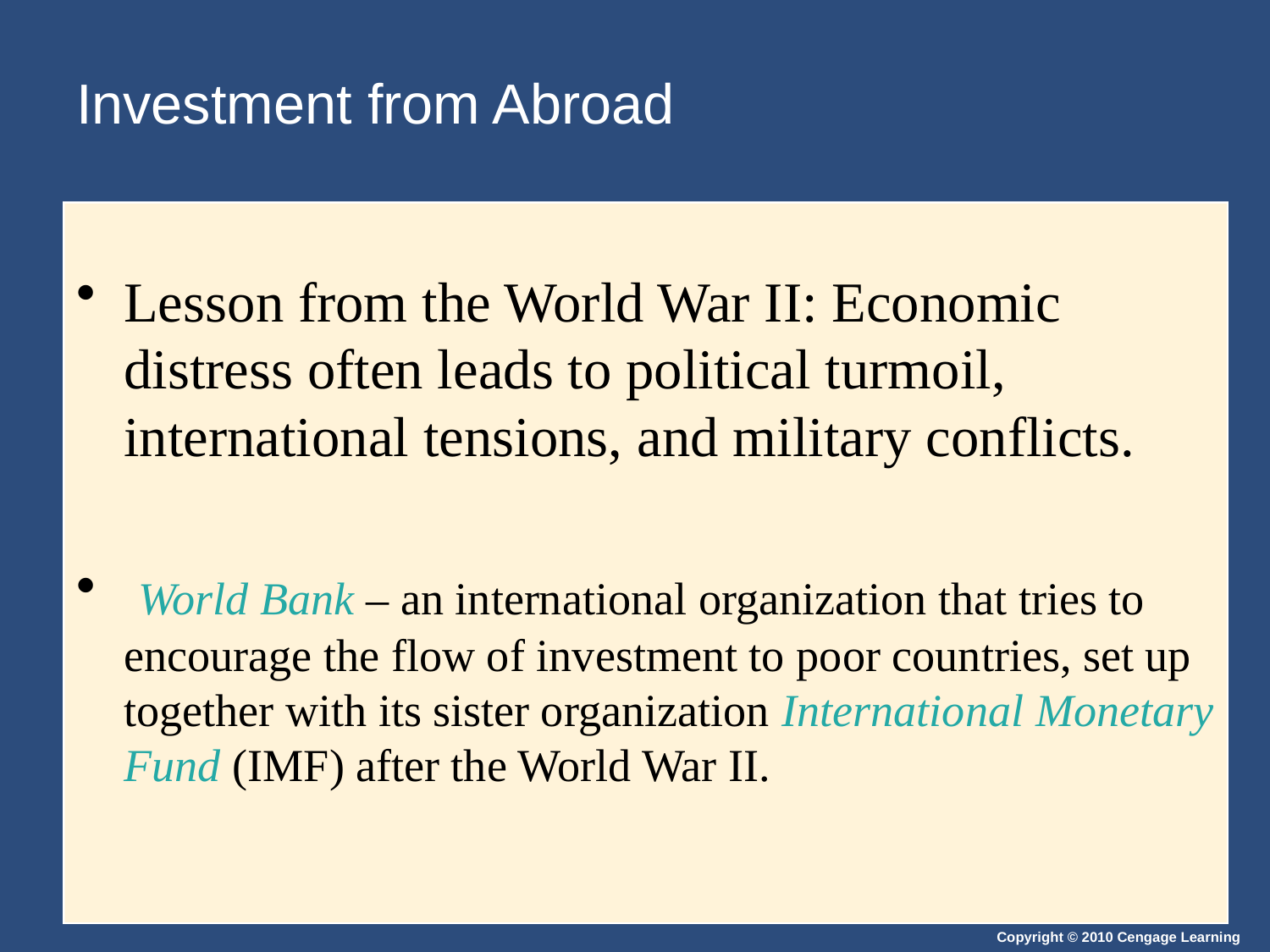

# Investment from Abroad

Lesson from the World War II: Economic distress often leads to political turmoil, international tensions, and military conflicts.

 World Bank – an international organization that tries to encourage the flow of investment to poor countries, set up together with its sister organization International Monetary Fund (IMF) after the World War II.